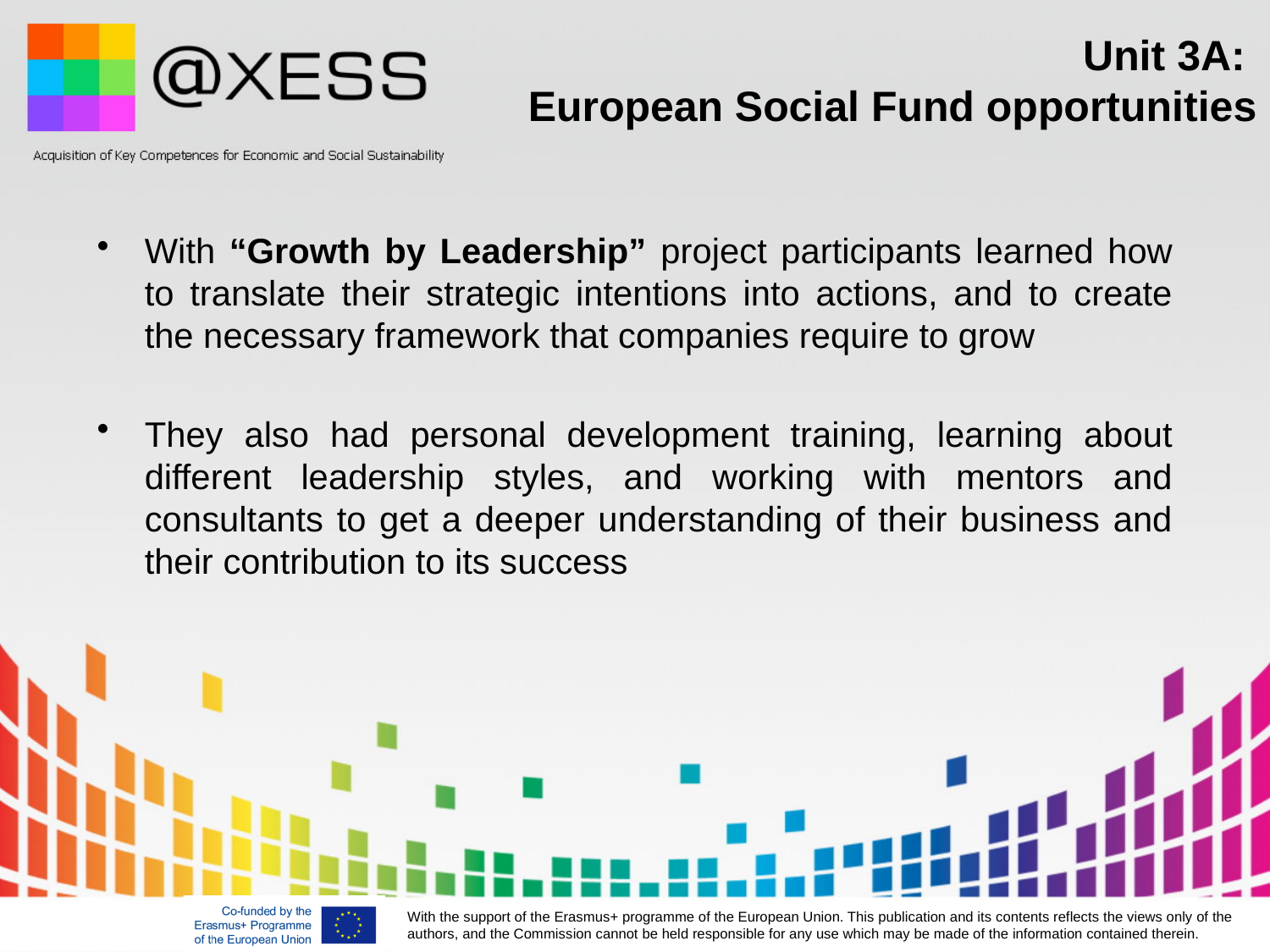

# Unit 3A: European Social Fund opportunities
With “Growth by Leadership” project participants learned how to translate their strategic intentions into actions, and to create the necessary framework that companies require to grow

They also had personal development training, learning about different leadership styles, and working with mentors and consultants to get a deeper understanding of their business and their contribution to its success